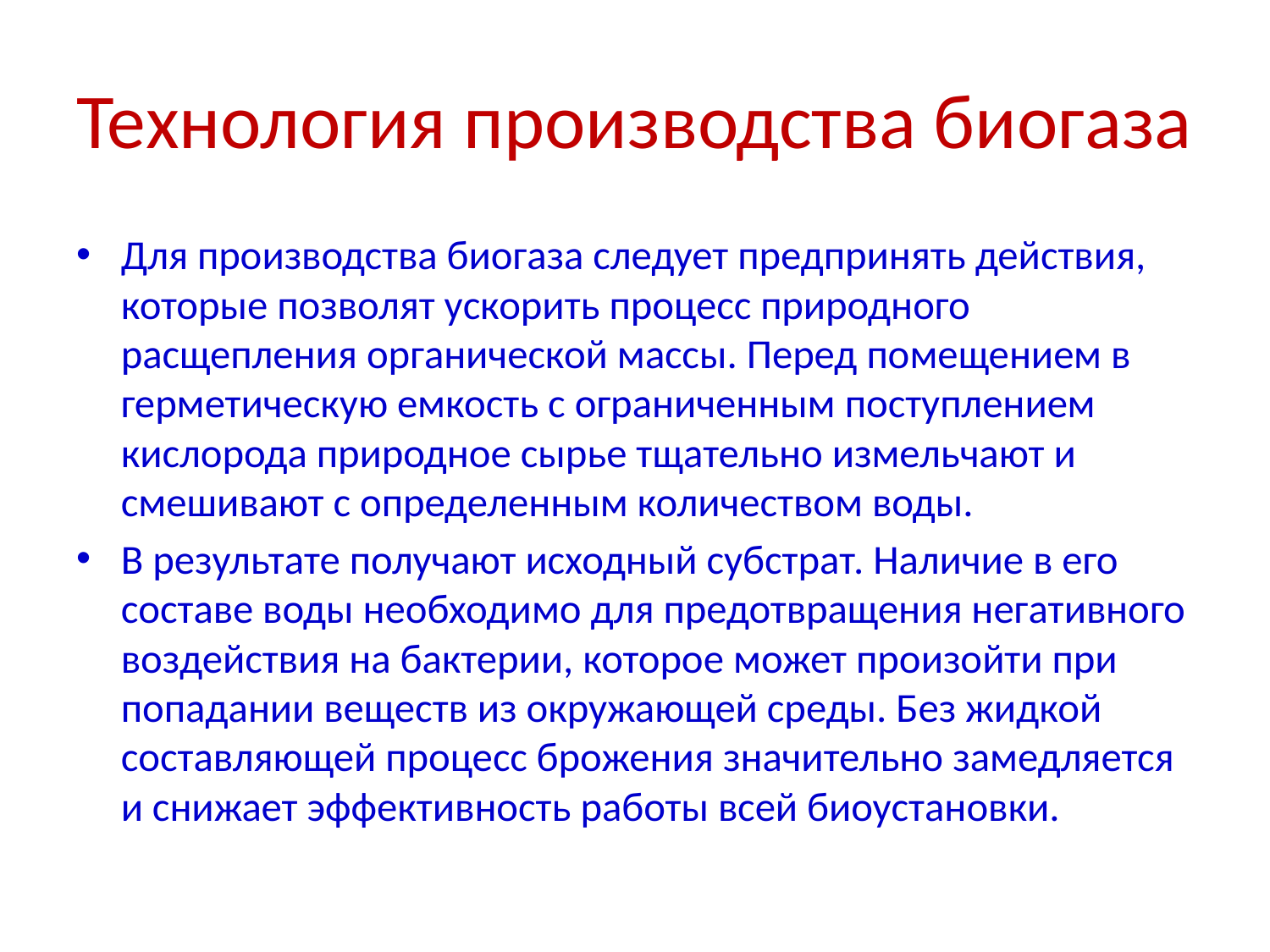

# Технология производства биогаза
Для производства биогаза следует предпринять действия, которые позволят ускорить процесс природного расщепления органической массы. Перед помещением в герметическую емкость с ограниченным поступлением кислорода природное сырье тщательно измельчают и смешивают с определенным количеством воды.
В результате получают исходный субстрат. Наличие в его составе воды необходимо для предотвращения негативного воздействия на бактерии, которое может произойти при попадании веществ из окружающей среды. Без жидкой составляющей процесс брожения значительно замедляется и снижает эффективность работы всей биоустановки.